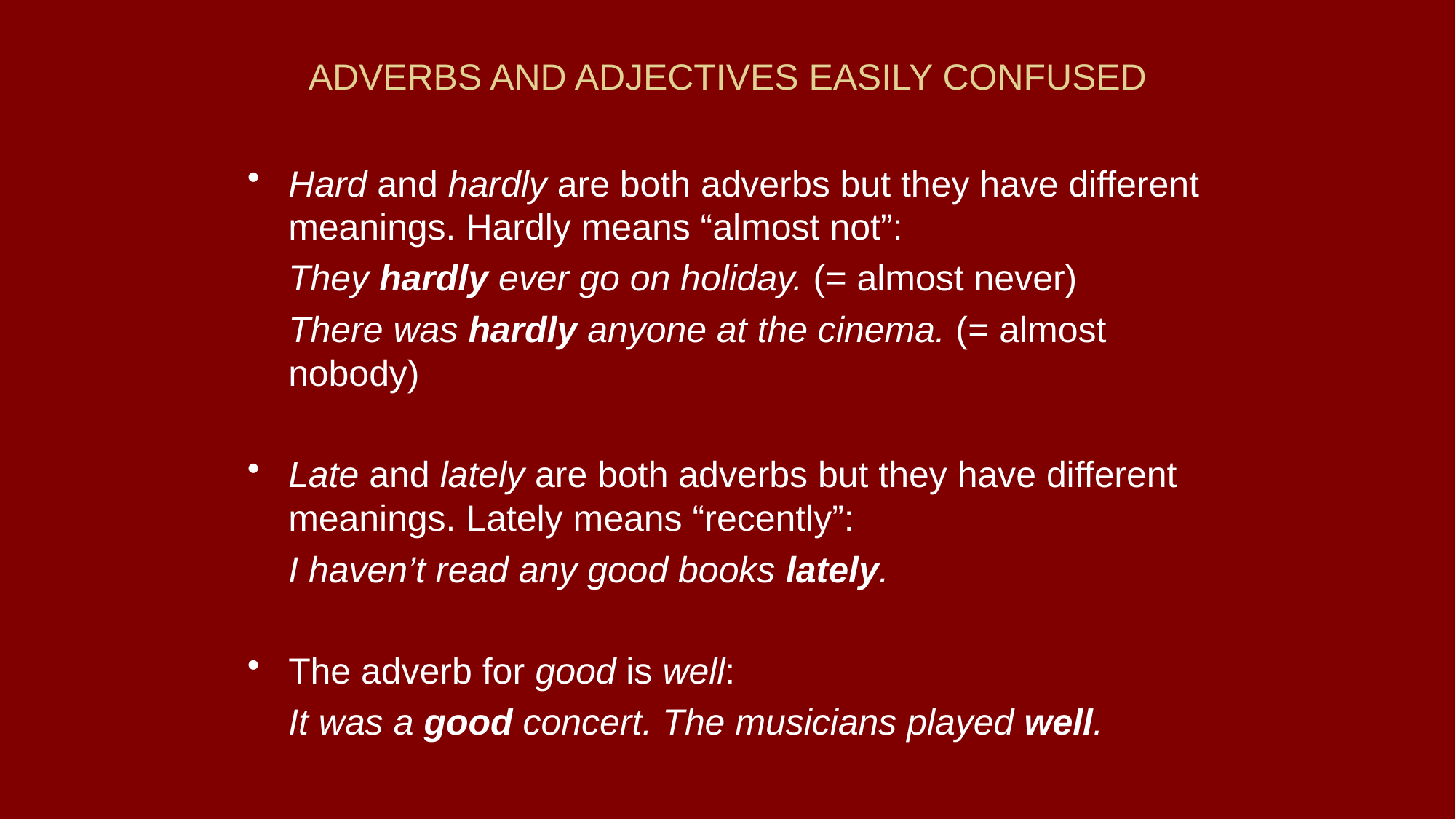

# ADVERBS AND ADJECTIVES EASILY CONFUSED
Hard and hardly are both adverbs but they have different meanings. Hardly means “almost not”:
	They hardly ever go on holiday. (= almost never)
	There was hardly anyone at the cinema. (= almost nobody)

Late and lately are both adverbs but they have different meanings. Lately means “recently”:
	I haven’t read any good books lately.

The adverb for good is well:
	It was a good concert. The musicians played well.